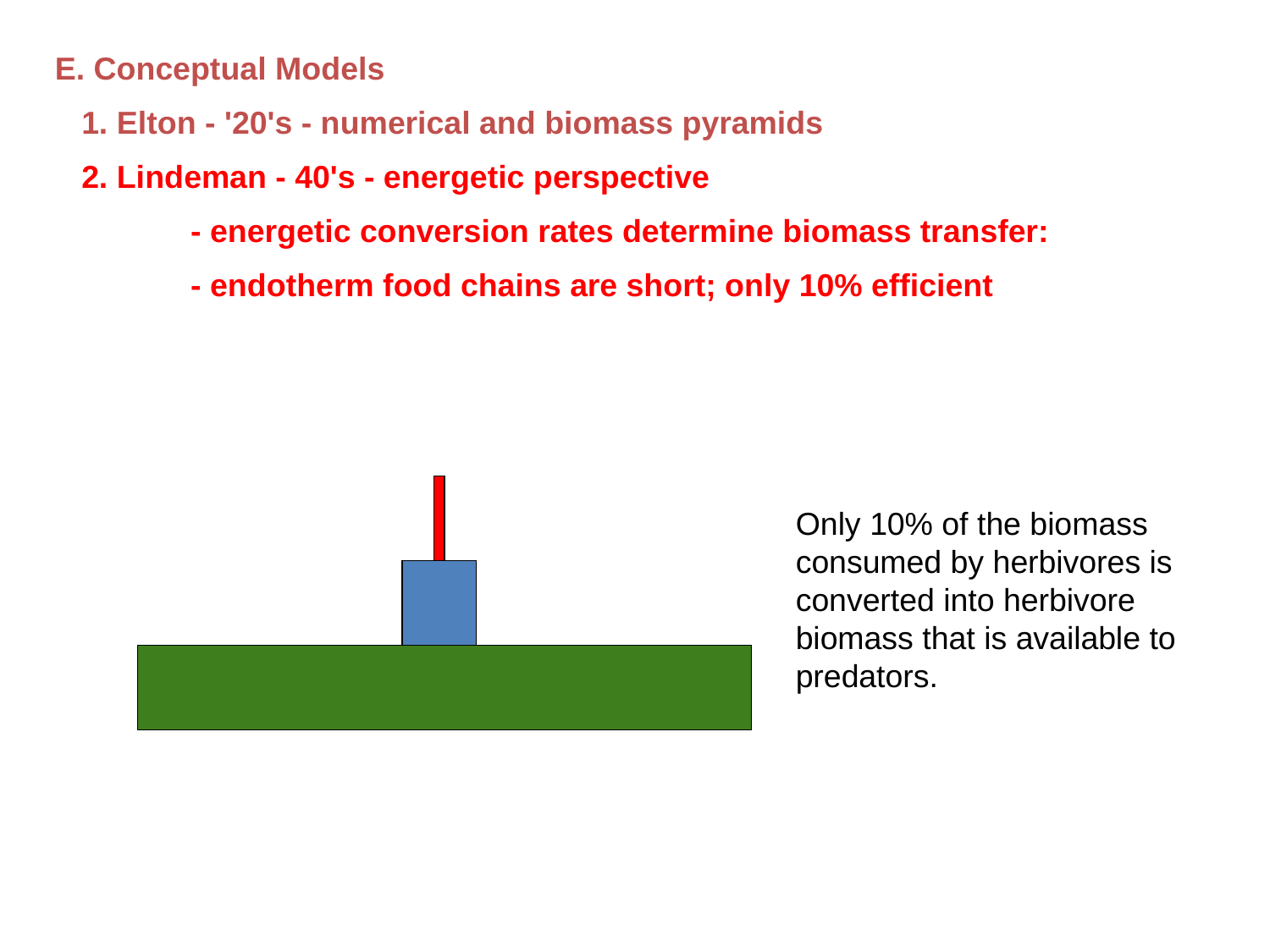

E. Conceptual Models
   1. Elton - '20's - numerical and biomass pyramids
   2. Lindeman - 40's - energetic perspective
	 - energetic conversion rates determine biomass transfer:
	 - endotherm food chains are short; only 10% efficient

Only 10% of the biomass consumed by herbivores is converted into herbivore biomass that is available to predators.